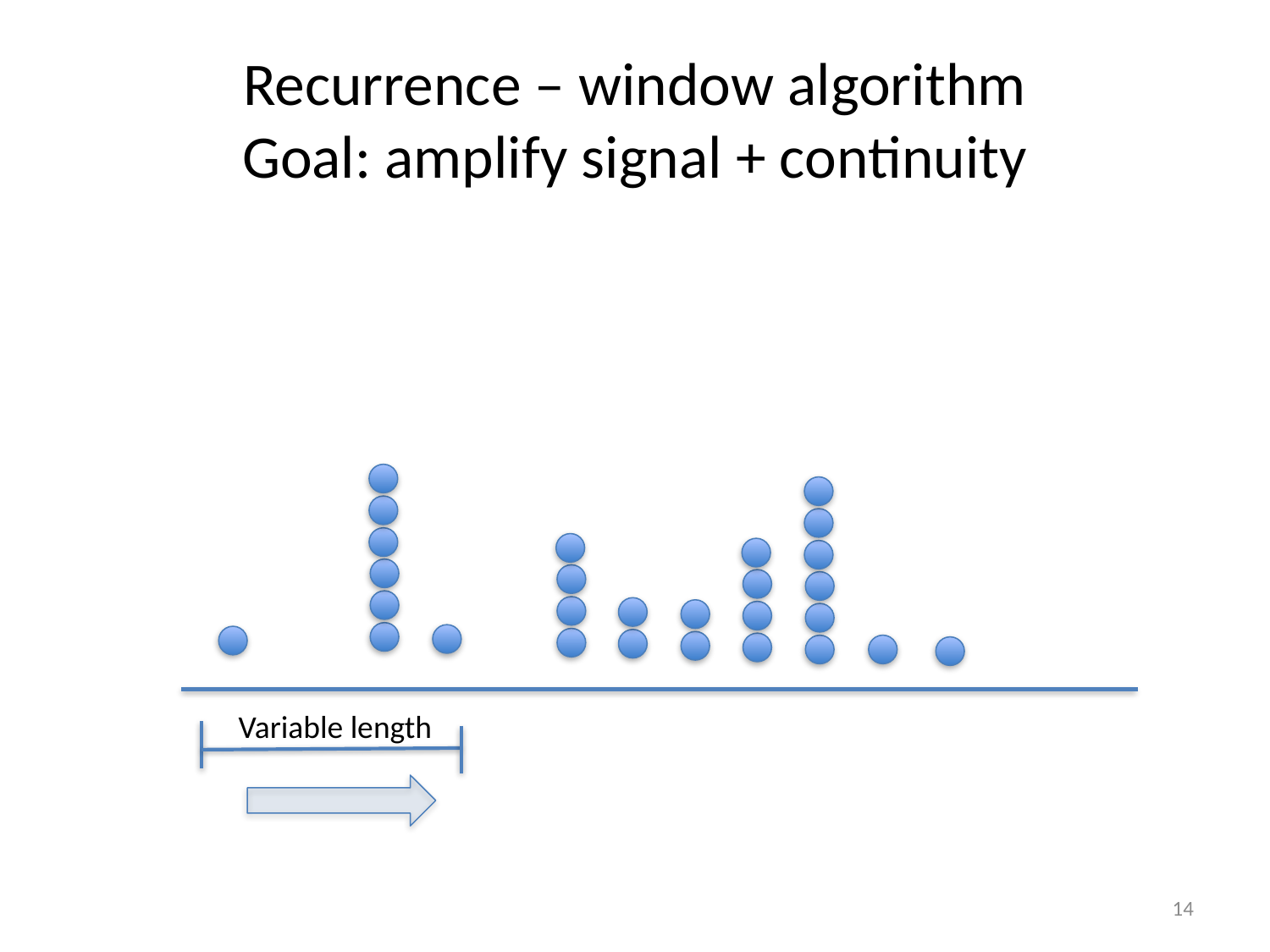

# Recurrence – window algorithm Goal: amplify signal + continuity

Variable length

14